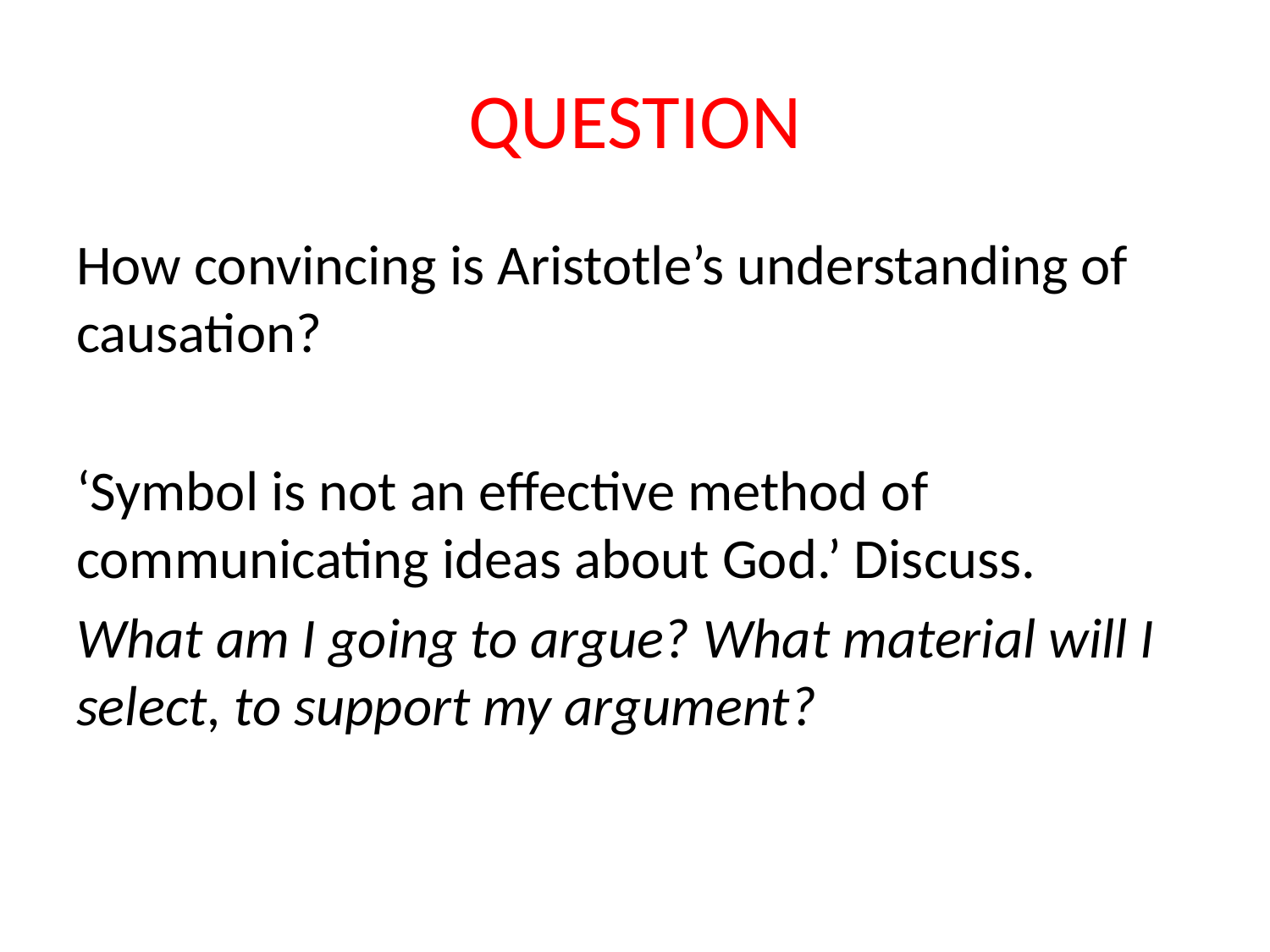

# QUESTION
How convincing is Aristotle’s understanding of causation?

‘Symbol is not an effective method of communicating ideas about God.’ Discuss.
What am I going to argue? What material will I select, to support my argument?